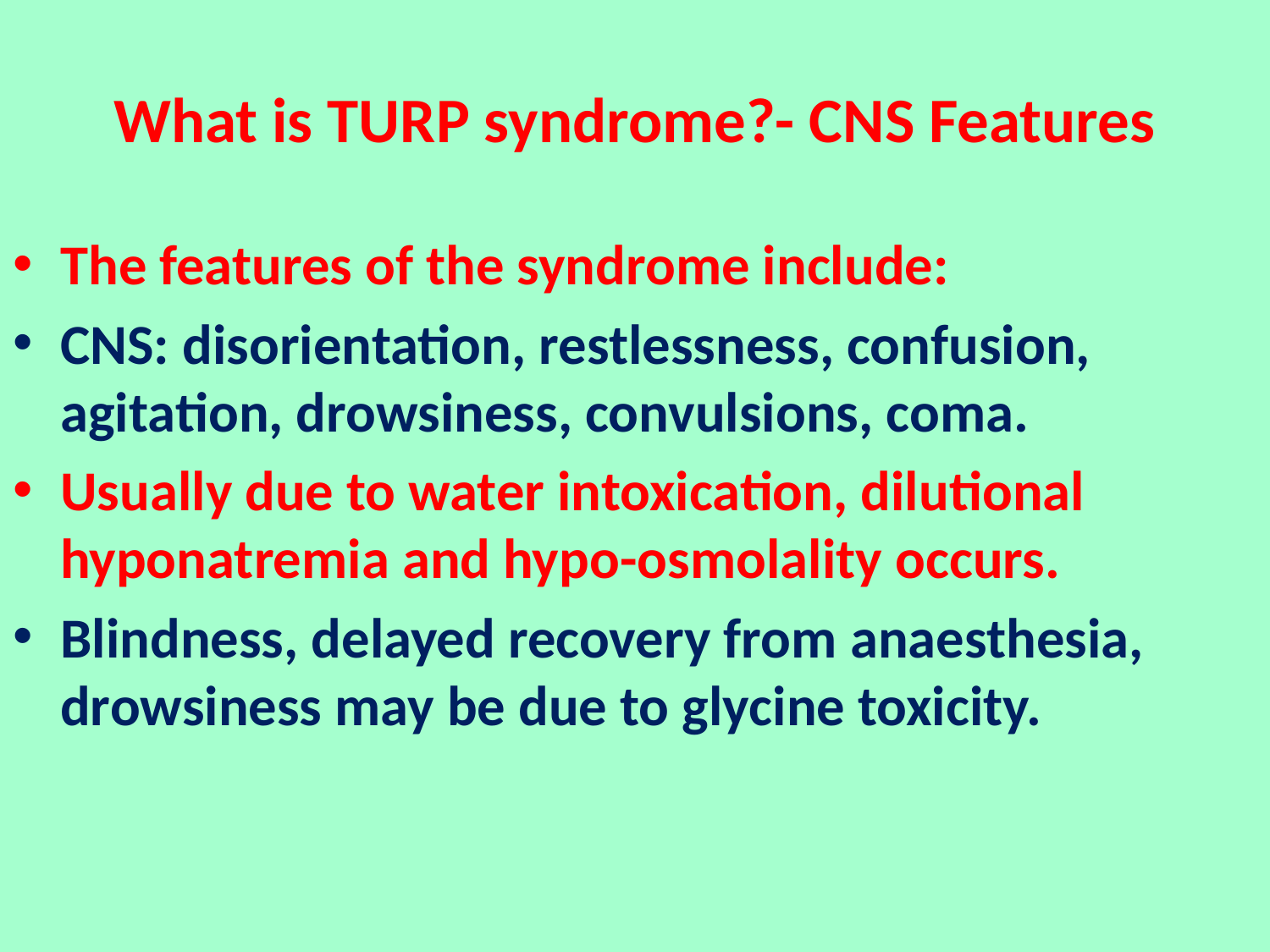

# What is TURP syndrome?- CNS Features
The features of the syndrome include:
CNS: disorientation, restlessness, confusion, agitation, drowsiness, convulsions, coma.
Usually due to water intoxication, dilutional hyponatremia and hypo-osmolality occurs.
Blindness, delayed recovery from anaesthesia, drowsiness may be due to glycine toxicity.